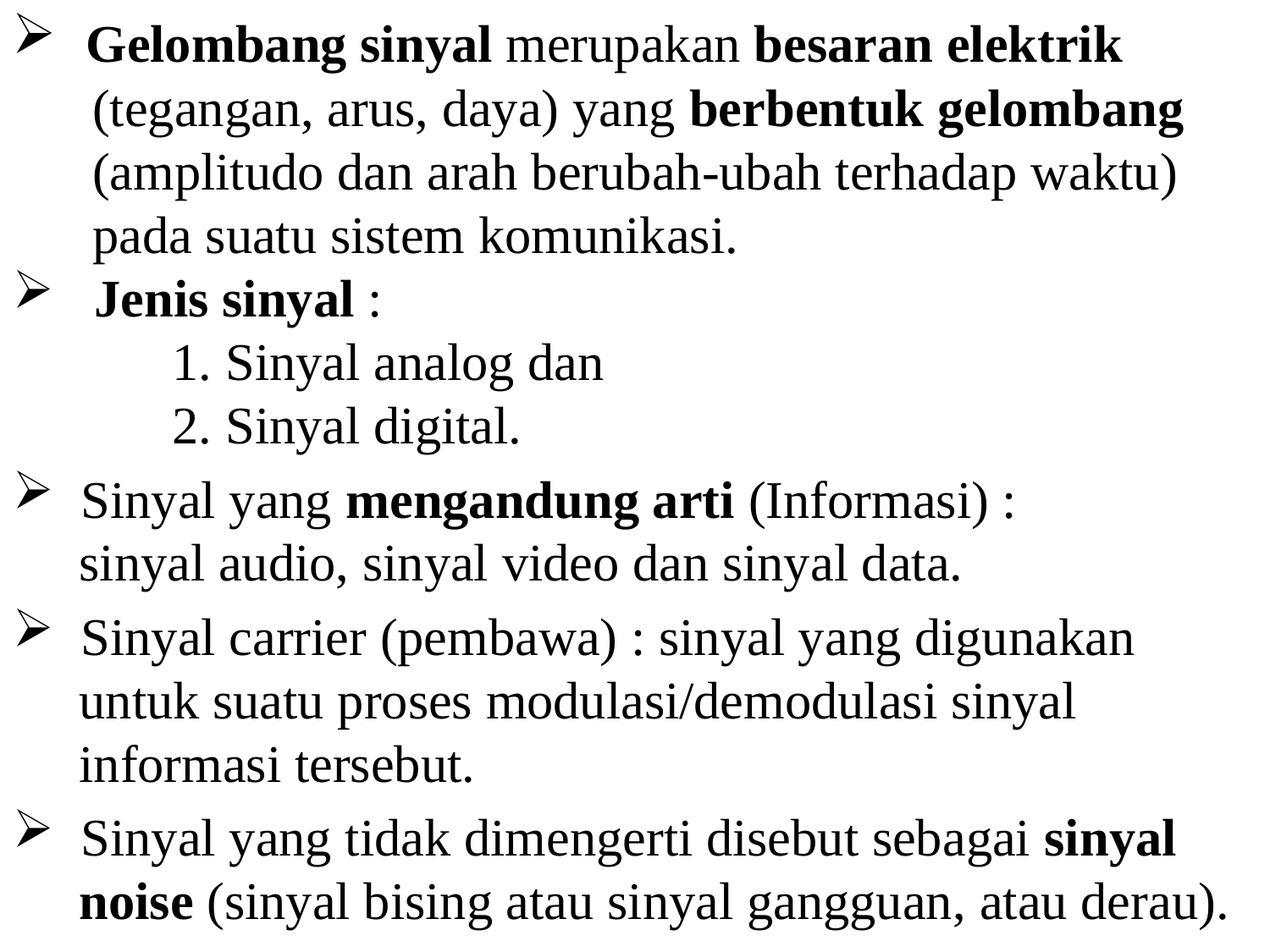

Gelombang sinyal merupakan besaran elektrik
      (tegangan, arus, daya) yang berbentuk gelombang
      (amplitudo dan arah berubah-ubah terhadap waktu)
      pada suatu sistem komunikasi.
   Jenis sinyal :
            1. Sinyal analog dan
            2. Sinyal digital.
  Sinyal yang mengandung arti (Informasi) :
     sinyal audio, sinyal video dan sinyal data.
  Sinyal carrier (pembawa) : sinyal yang digunakan
     untuk suatu proses modulasi/demodulasi sinyal
     informasi tersebut.
  Sinyal yang tidak dimengerti disebut sebagai sinyal
     noise (sinyal bising atau sinyal gangguan, atau derau).